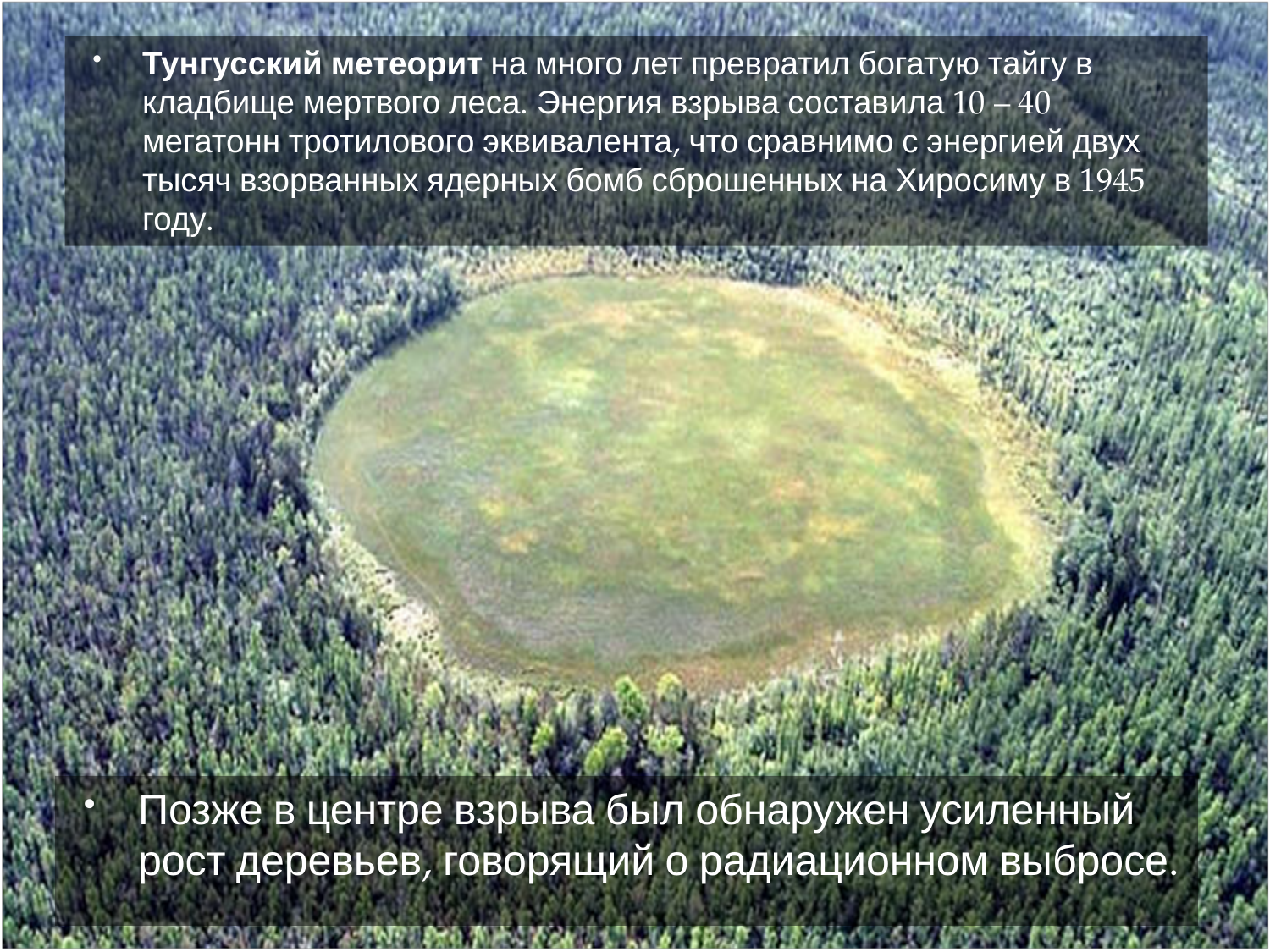

Тунгусский метеорит на много лет превратил богатую тайгу в кладбище мертвого леса. Энергия взрыва составила 10 – 40 мегатонн тротилового эквивалента, что сравнимо с энергией двух тысяч взорванных ядерных бомб сброшенных на Хиросиму в 1945 году.

Позже в центре взрыва был обнаружен усиленный рост деревьев, говорящий о радиационном выбросе.